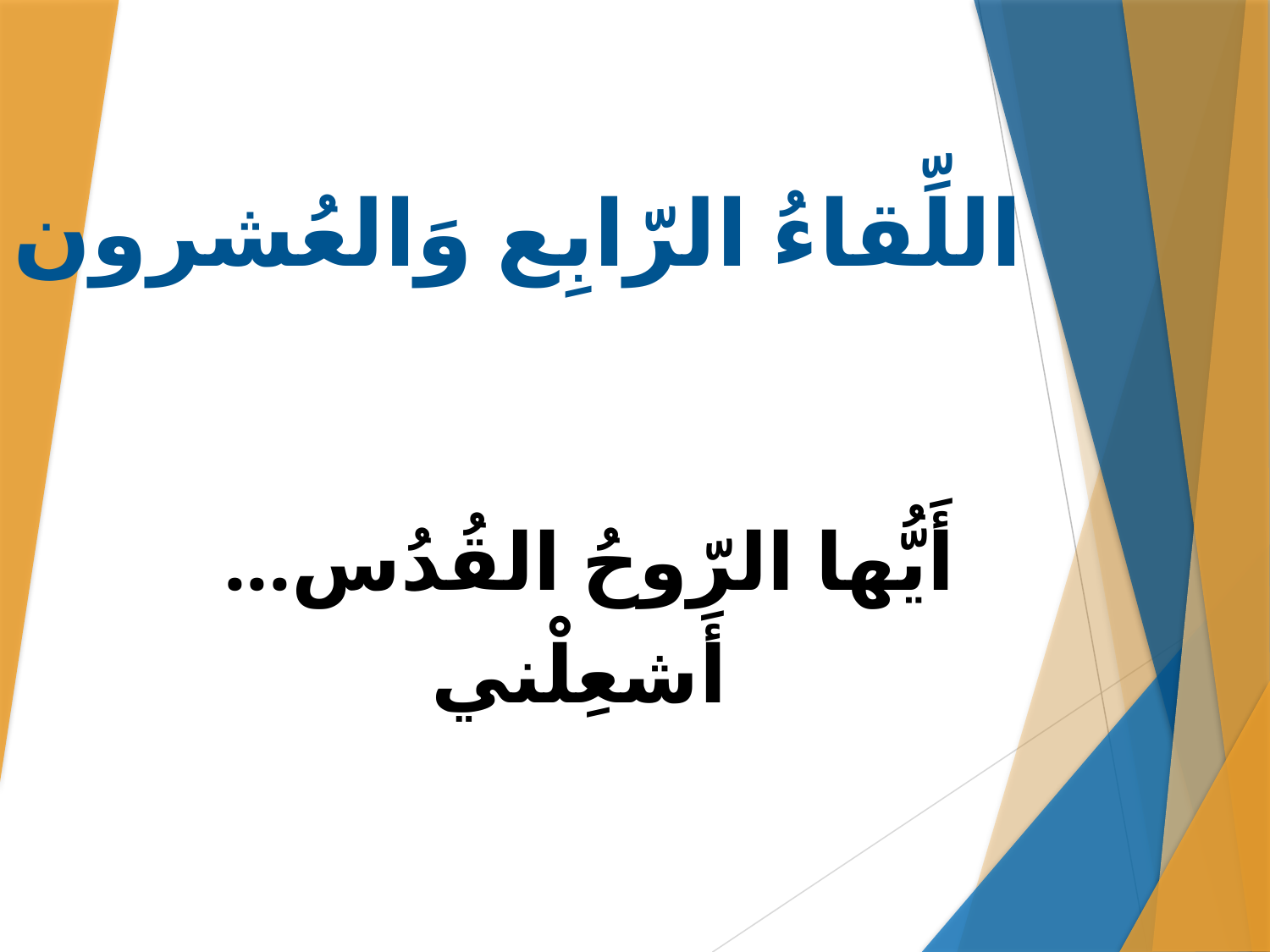

# اللِّقاءُ الرّابِع وَالعُشرون
أَيُّها الرّوحُ القُدُس...
أَشعِلْني